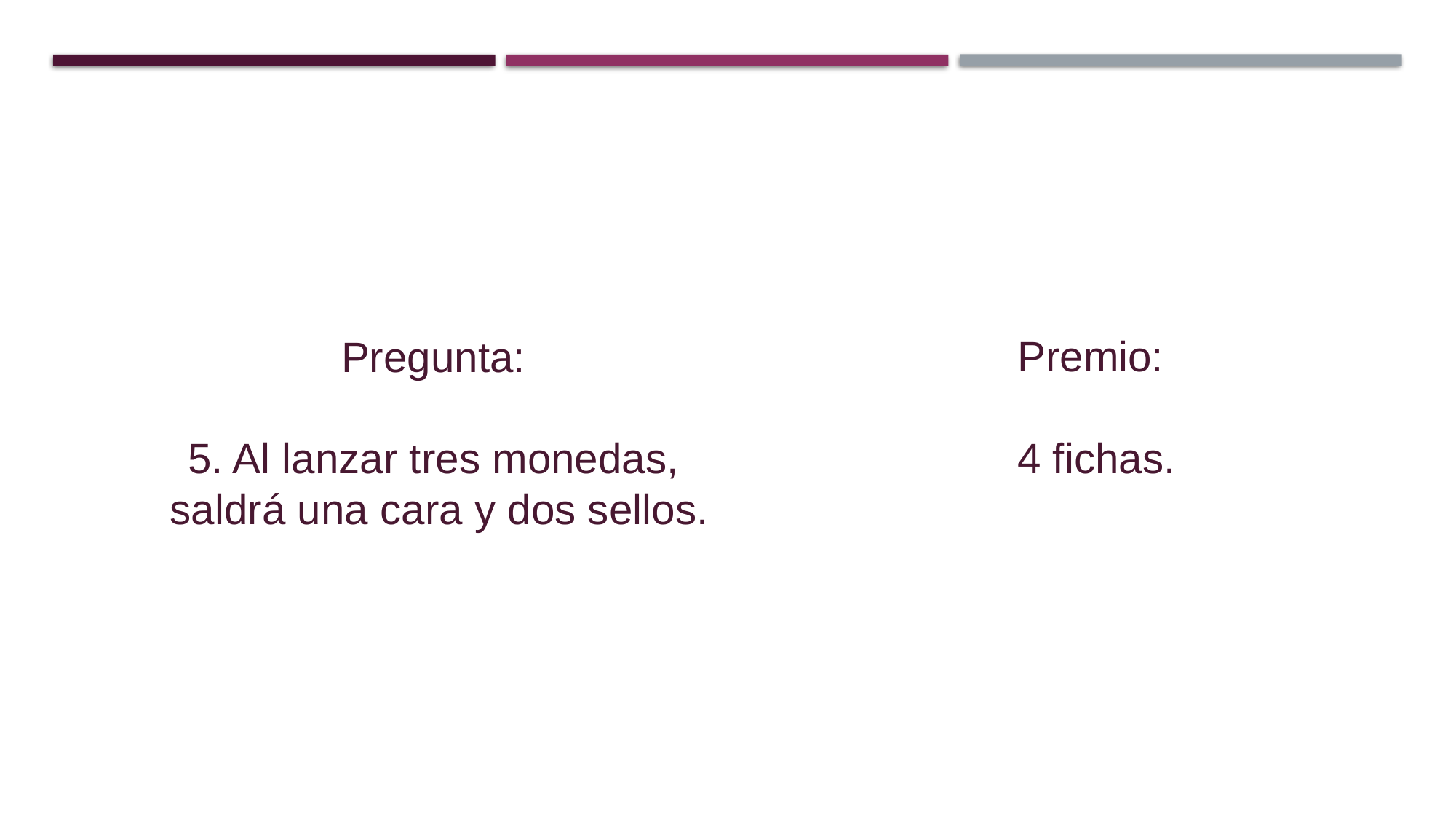

Pregunta:

5. Al lanzar tres monedas,
saldrá una cara y dos sellos.

Premio:

4 fichas.